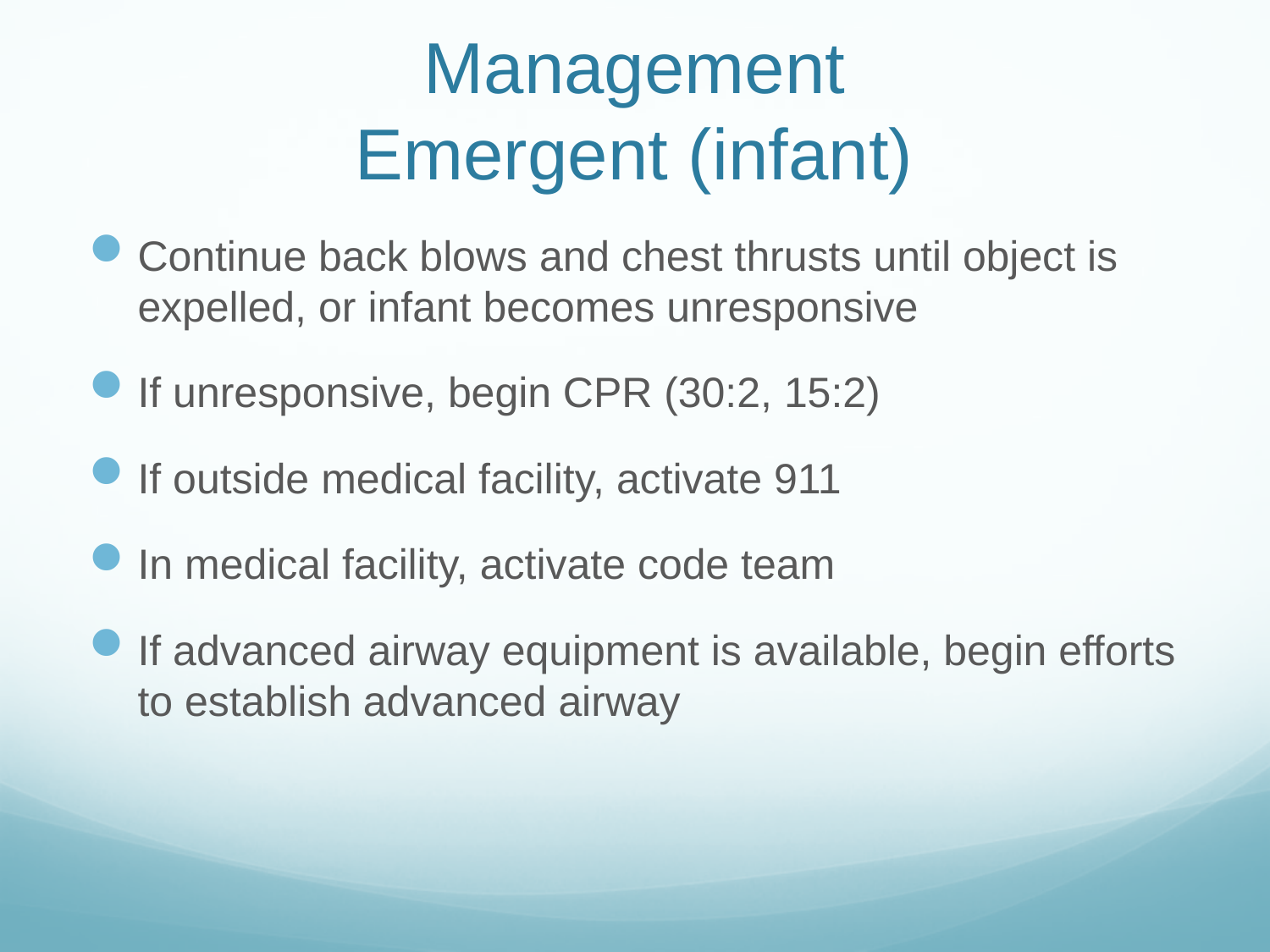

# Management Emergent (infant)
Continue back blows and chest thrusts until object is expelled, or infant becomes unresponsive
If unresponsive, begin CPR (30:2, 15:2)
If outside medical facility, activate 911
In medical facility, activate code team
If advanced airway equipment is available, begin efforts to establish advanced airway